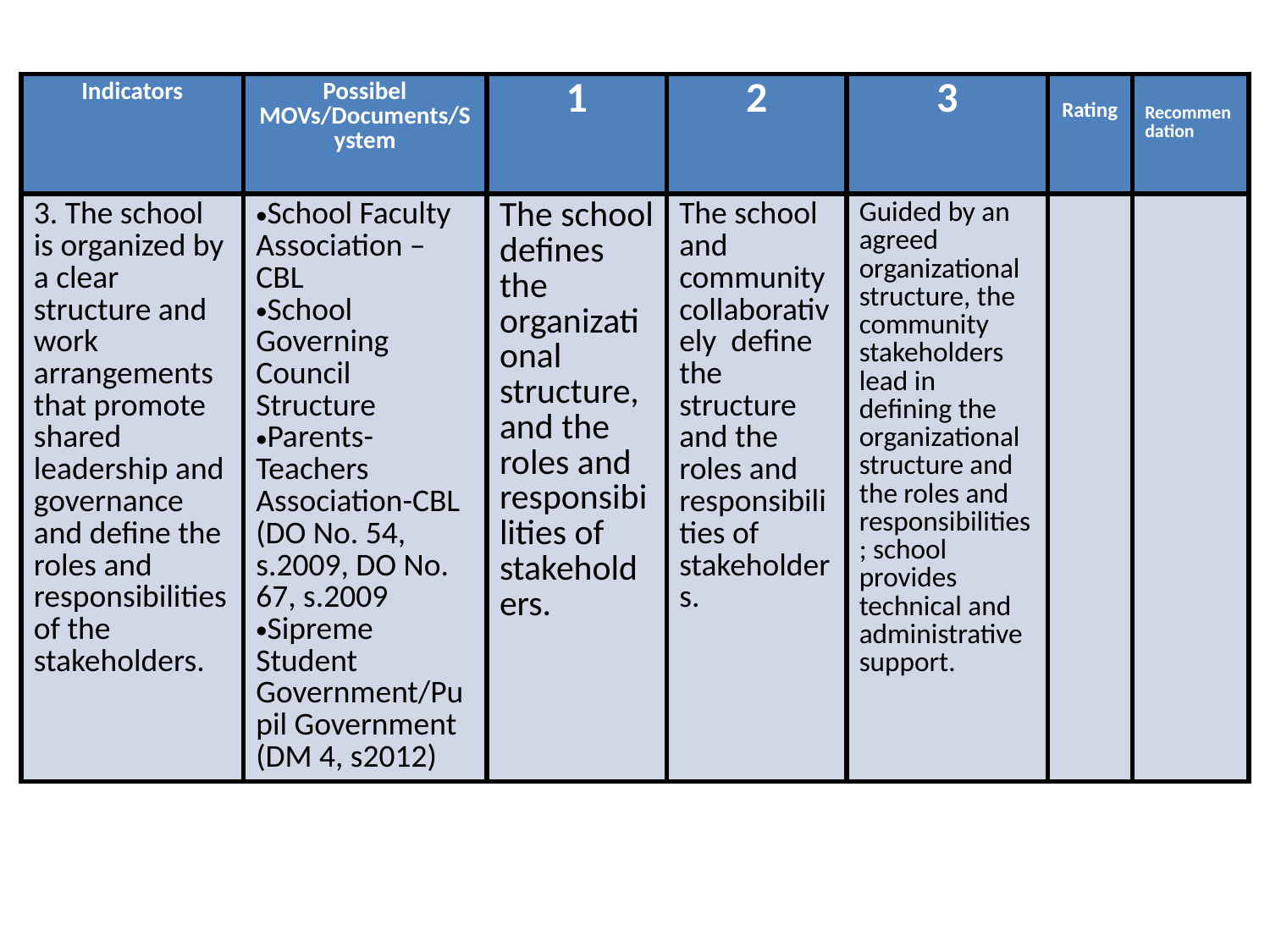

| Indicators | Possibel MOVs/Documents/System | 1 | 2 | 3 | Rating | Recommendation |
| --- | --- | --- | --- | --- | --- | --- |
| 3. The school is organized by a clear structure and work arrangements that promote shared leadership and governance and define the roles and responsibilities of the stakeholders. | School Faculty Association – CBL School Governing Council Structure Parents-Teachers Association-CBL (DO No. 54, s.2009, DO No. 67, s.2009 Sipreme Student Government/Pupil Government (DM 4, s2012) | The school defines the organizational structure, and the roles and responsibilities of stakeholders. | The school and community collaboratively define the structure and the roles and responsibilities of stakeholders. | Guided by an agreed organizational structure, the community stakeholders lead in defining the organizational structure and the roles and responsibilities; school provides technical and administrative support. |  |  |